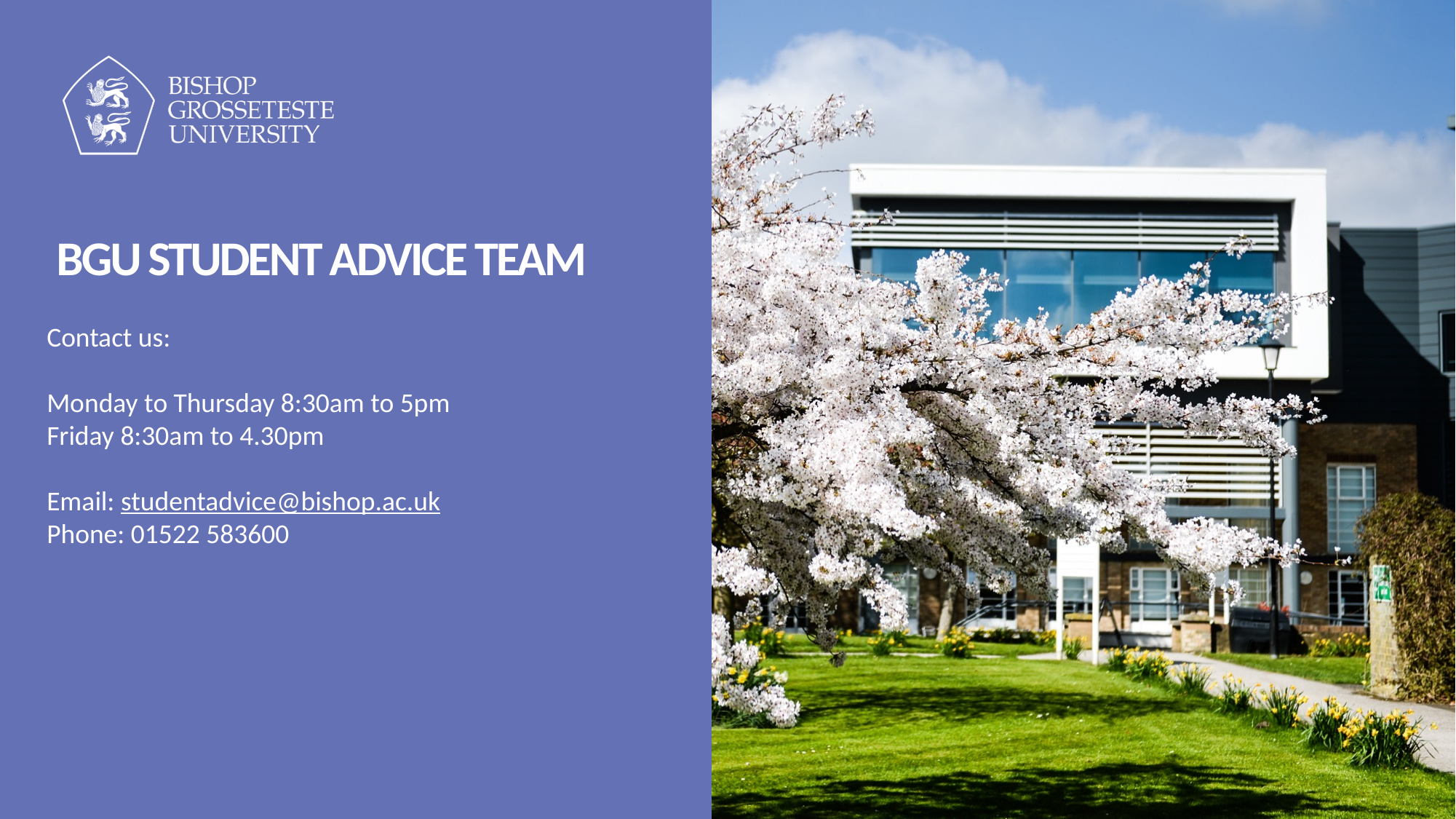

# BGU Student Advice Team
Contact us:

Monday to Thursday 8:30am to 5pm
Friday 8:30am to 4.30pm

Email: studentadvice@bishop.ac.uk
Phone: 01522 583600